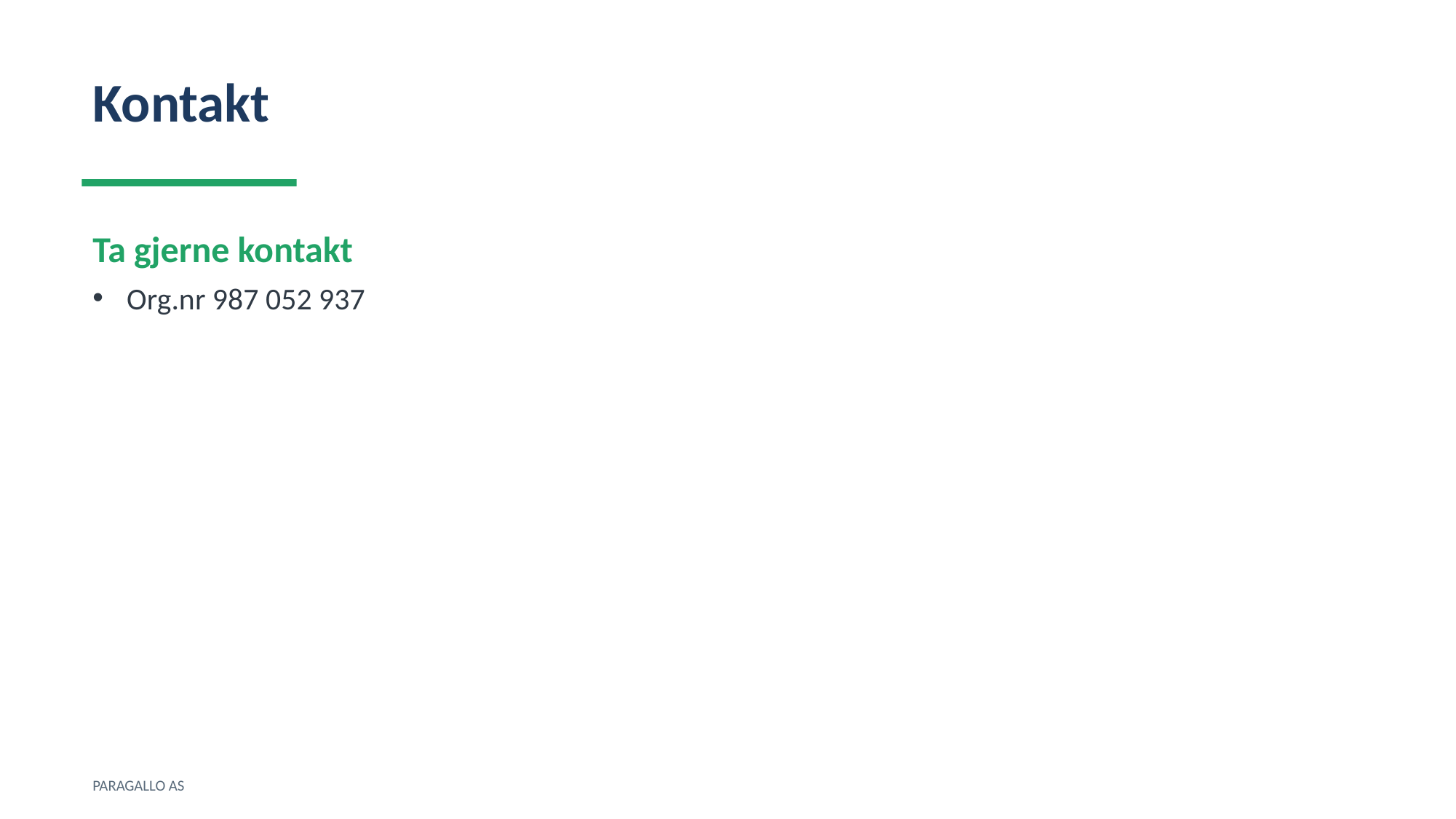

Kontakt

Ta gjerne kontakt
Org.nr 987 052 937
PARAGALLO AS